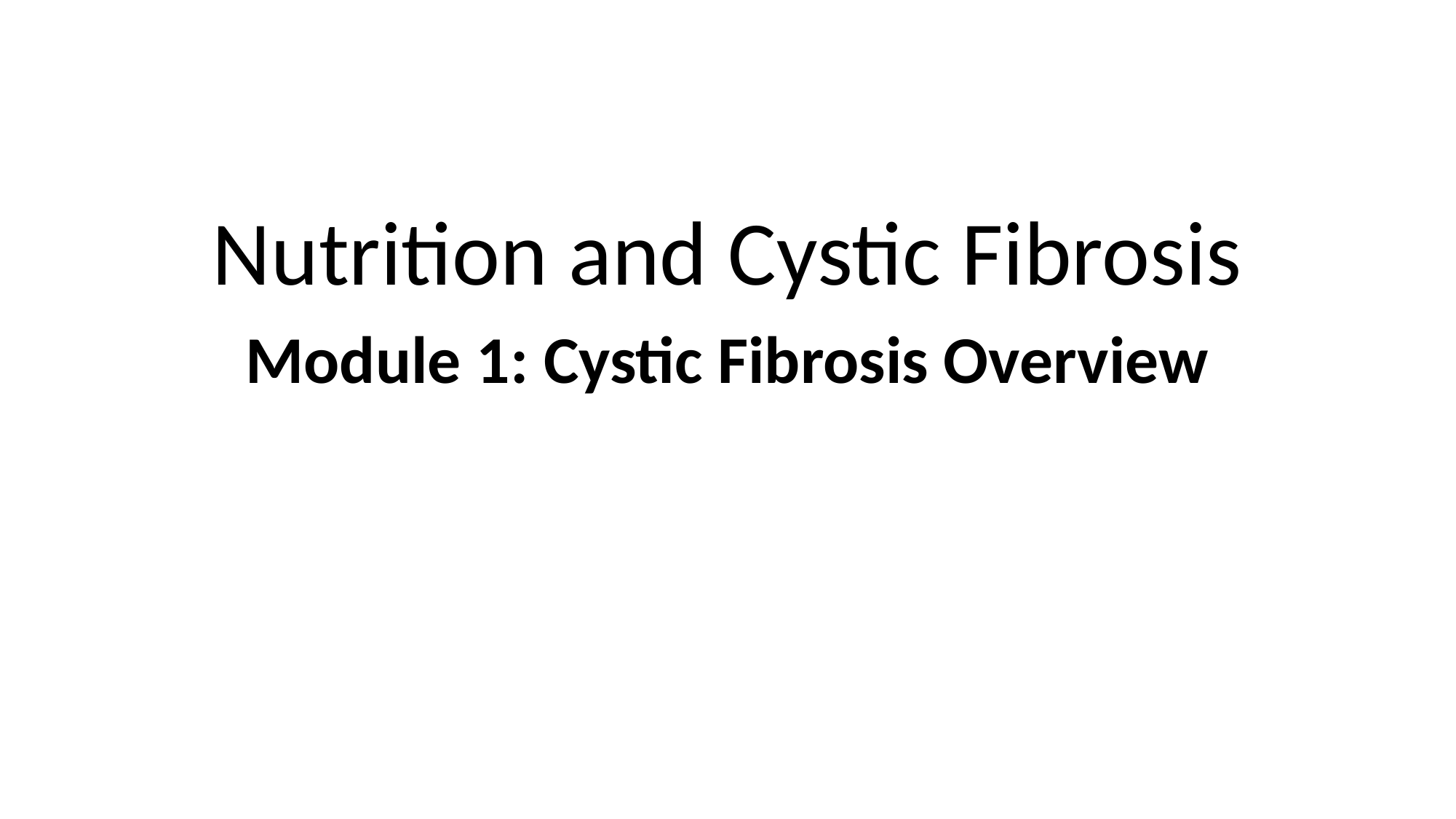

# Nutrition and Cystic Fibrosis
Module 1: Cystic Fibrosis Overview